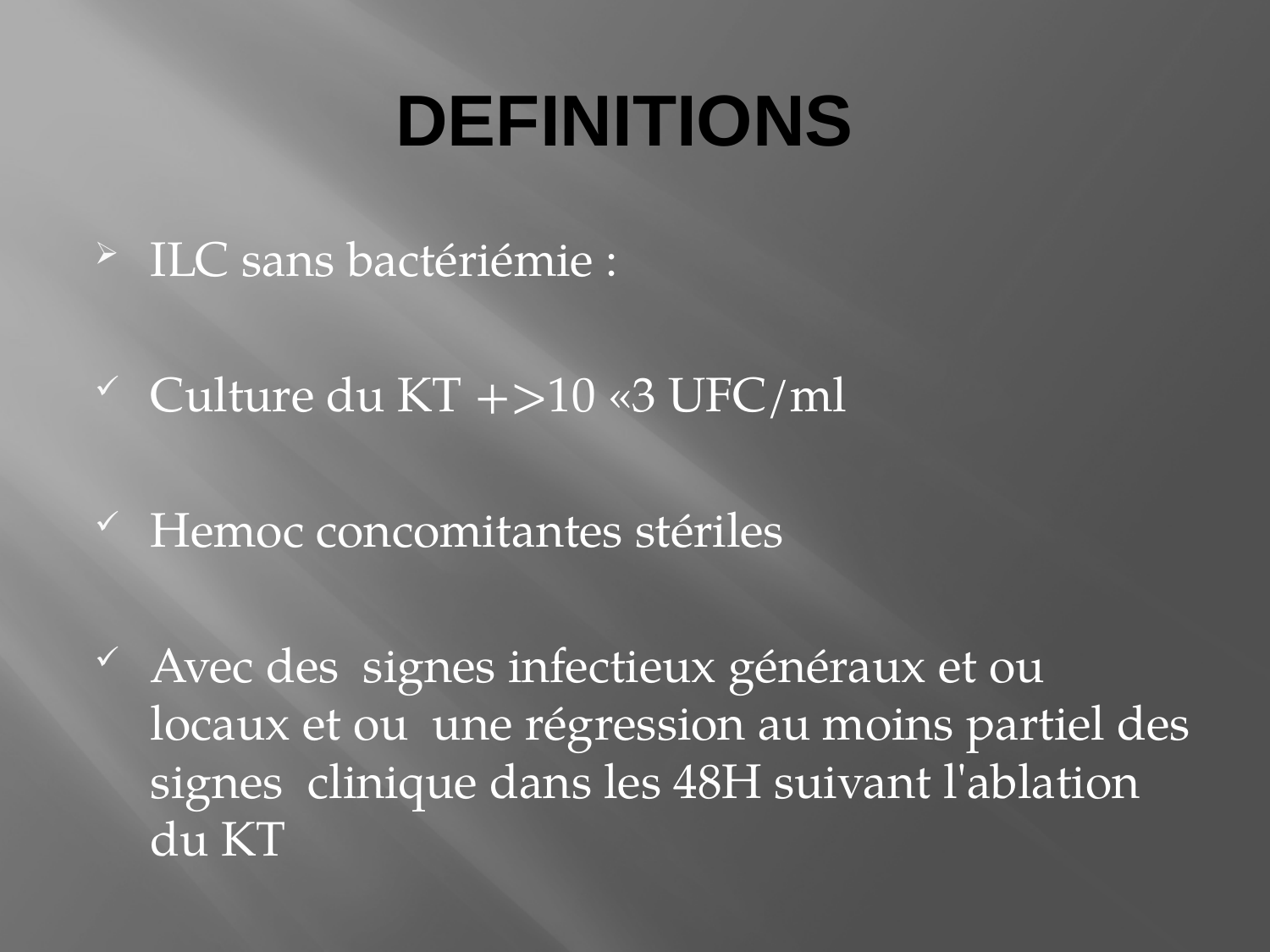

# DEFINITIONS
ILC sans bactériémie :

Culture du KT +>10 «3 UFC/ml

Hemoc concomitantes stériles

Avec des  signes infectieux généraux et ou locaux et ou  une régression au moins partiel des signes  clinique dans les 48H suivant l'ablation du KT